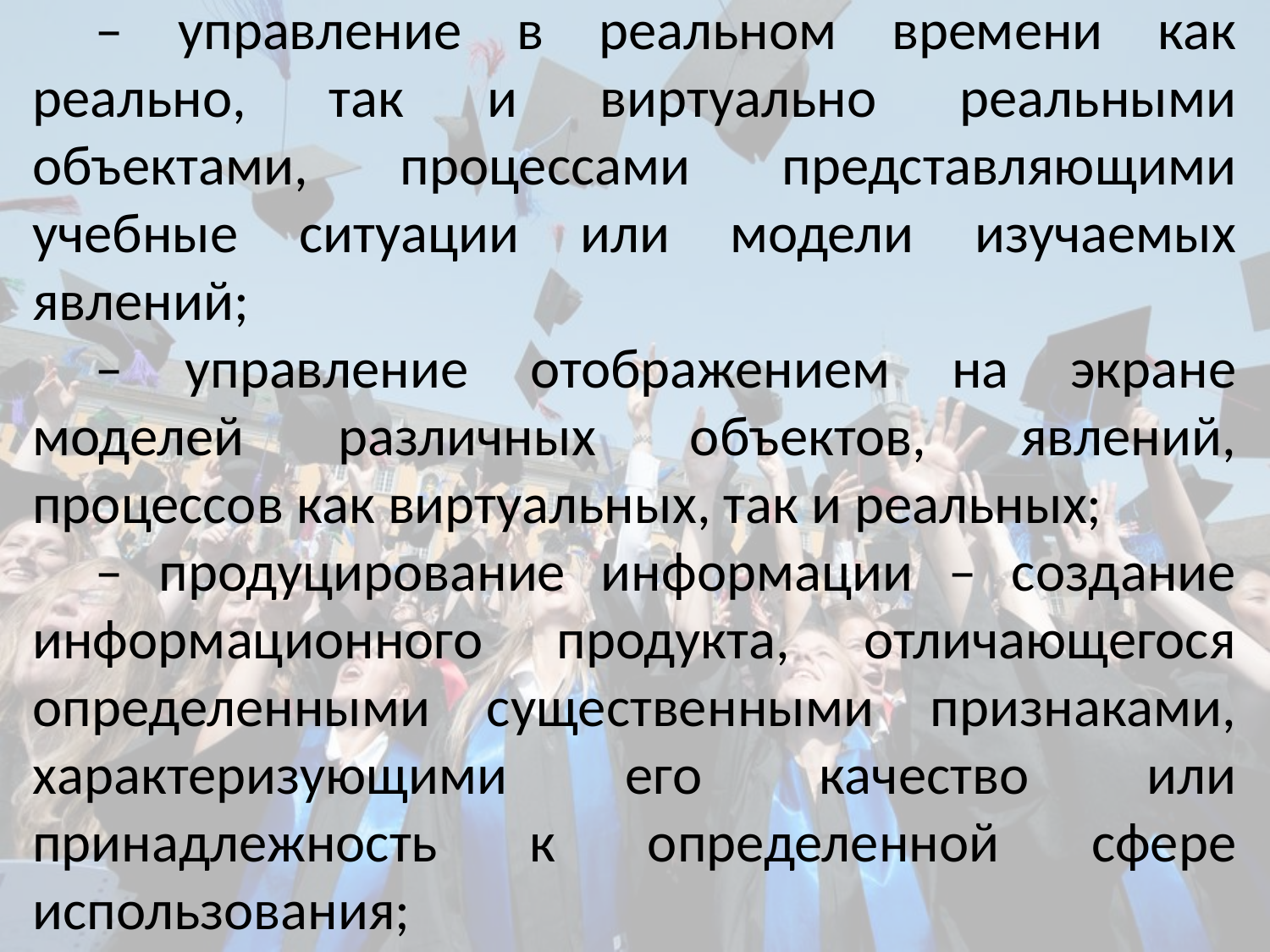

– управление в реальном времени как реально, так и виртуально реальными объектами, процессами представляющими учебные ситуации или модели изучаемых явлений;
– управление отображением на экране моделей различных объектов, явлений, процессов как виртуальных, так и реальных;
– продуцирование информации – создание информационного продукта, отличающегося определенными существенными признаками, характеризующими его качество или принадлежность к определенной сфере использования;